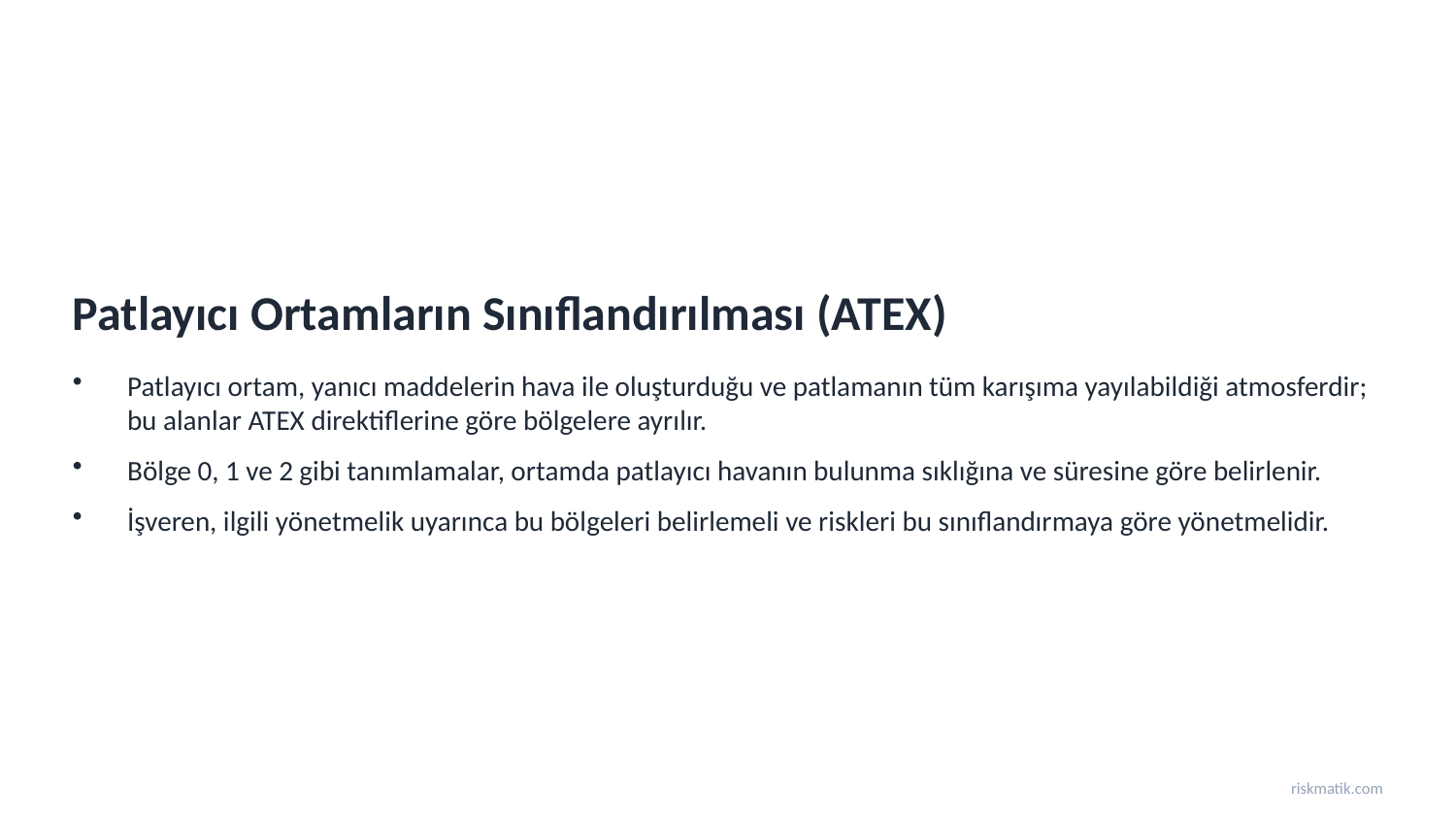

Patlayıcı Ortamların Sınıflandırılması (ATEX)
Patlayıcı ortam, yanıcı maddelerin hava ile oluşturduğu ve patlamanın tüm karışıma yayılabildiği atmosferdir; bu alanlar ATEX direktiflerine göre bölgelere ayrılır.
Bölge 0, 1 ve 2 gibi tanımlamalar, ortamda patlayıcı havanın bulunma sıklığına ve süresine göre belirlenir.
İşveren, ilgili yönetmelik uyarınca bu bölgeleri belirlemeli ve riskleri bu sınıflandırmaya göre yönetmelidir.
riskmatik.com